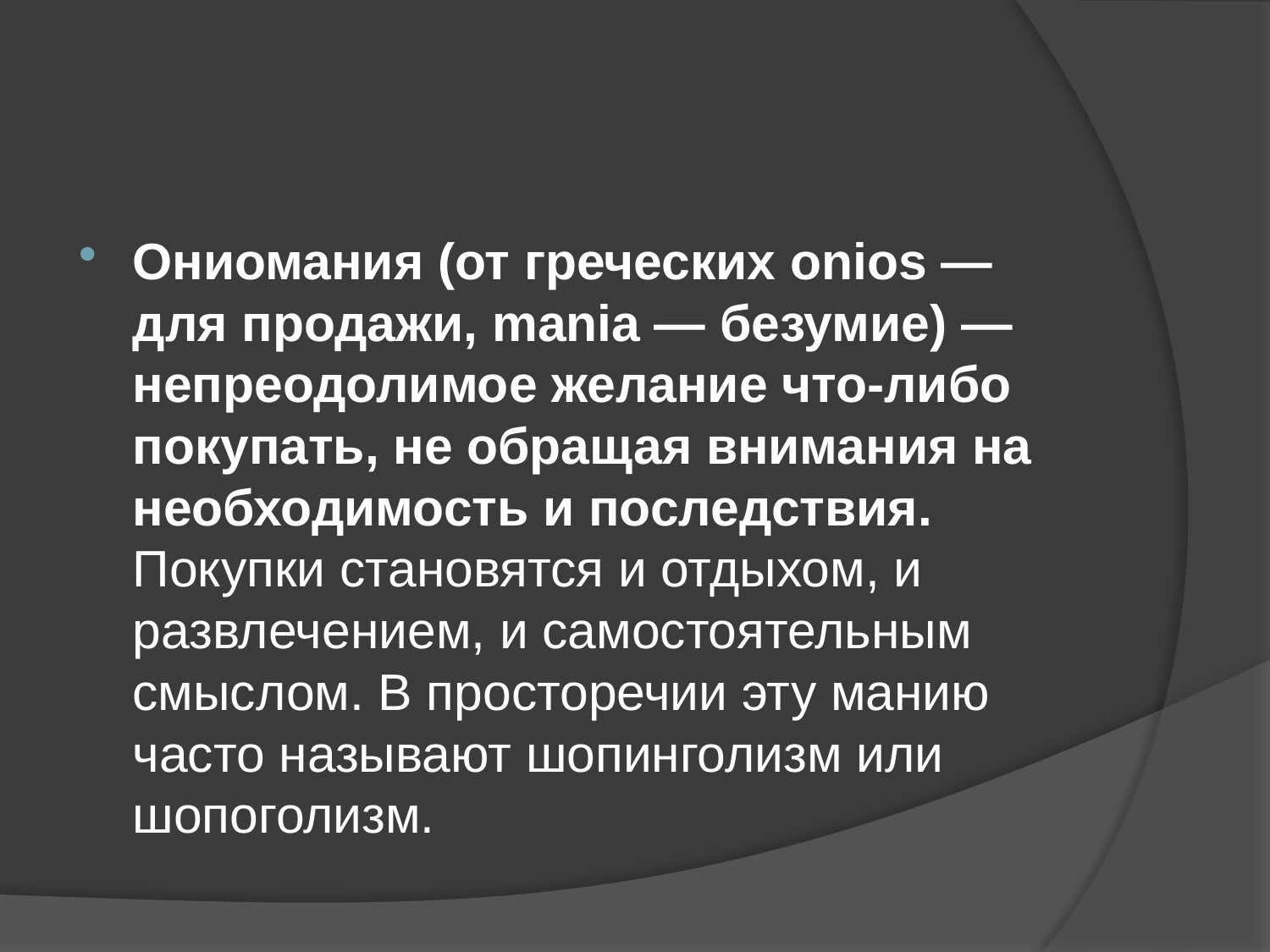

#
Ониомания (от греческих onios — для продажи, mania — безумие) — непреодолимое желание что-либо покупать, не обращая внимания на необходимость и последствия. Покупки становятся и отдыхом, и развлечением, и самостоятельным смыслом. В просторечии эту манию часто называют шопинголизм или шопоголизм.